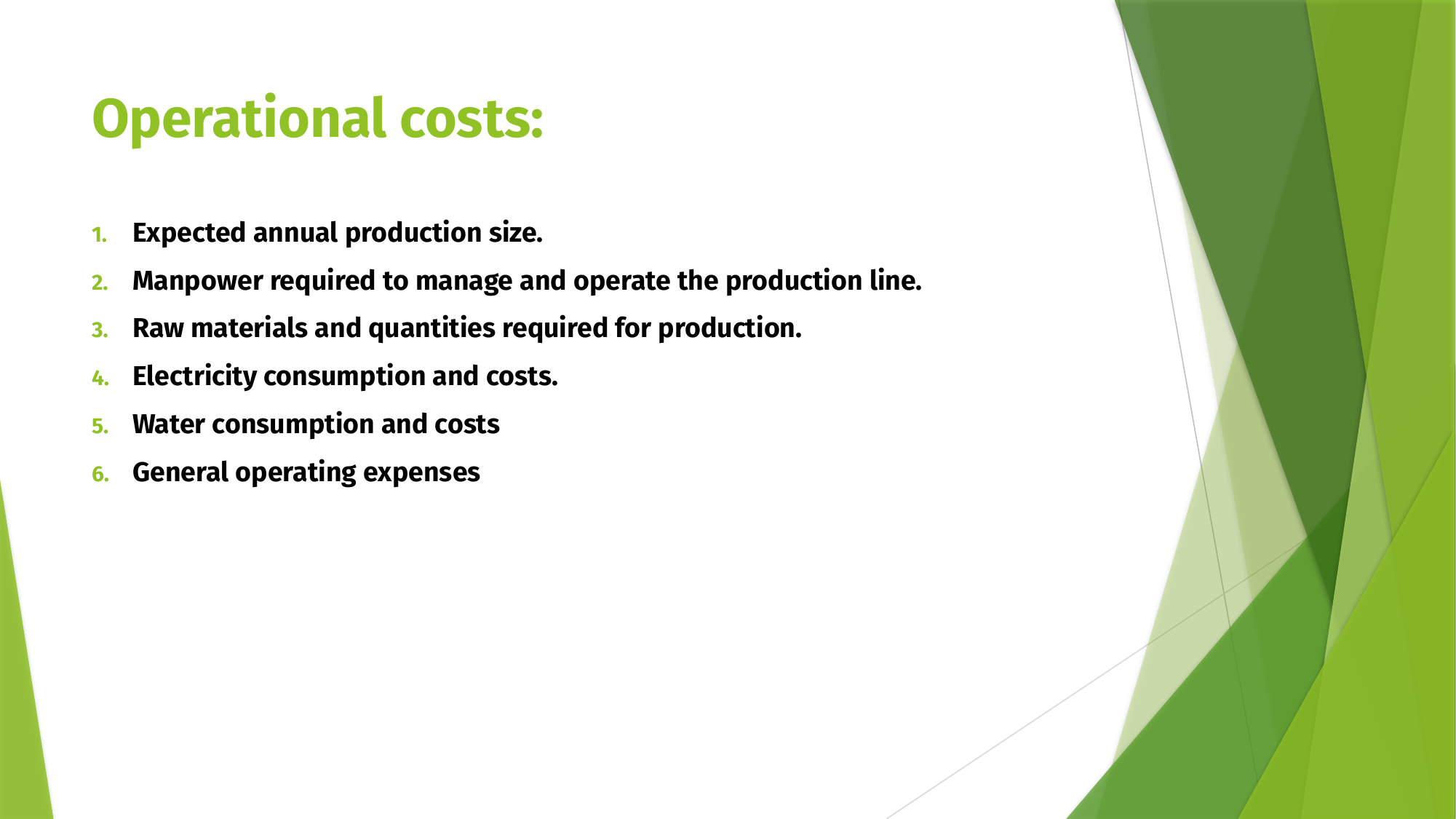

# Operational costs:
Expected annual production size.
Manpower required to manage and operate the production line.
Raw materials and quantities required for production.
Electricity consumption and costs.
Water consumption and costs
General operating expenses